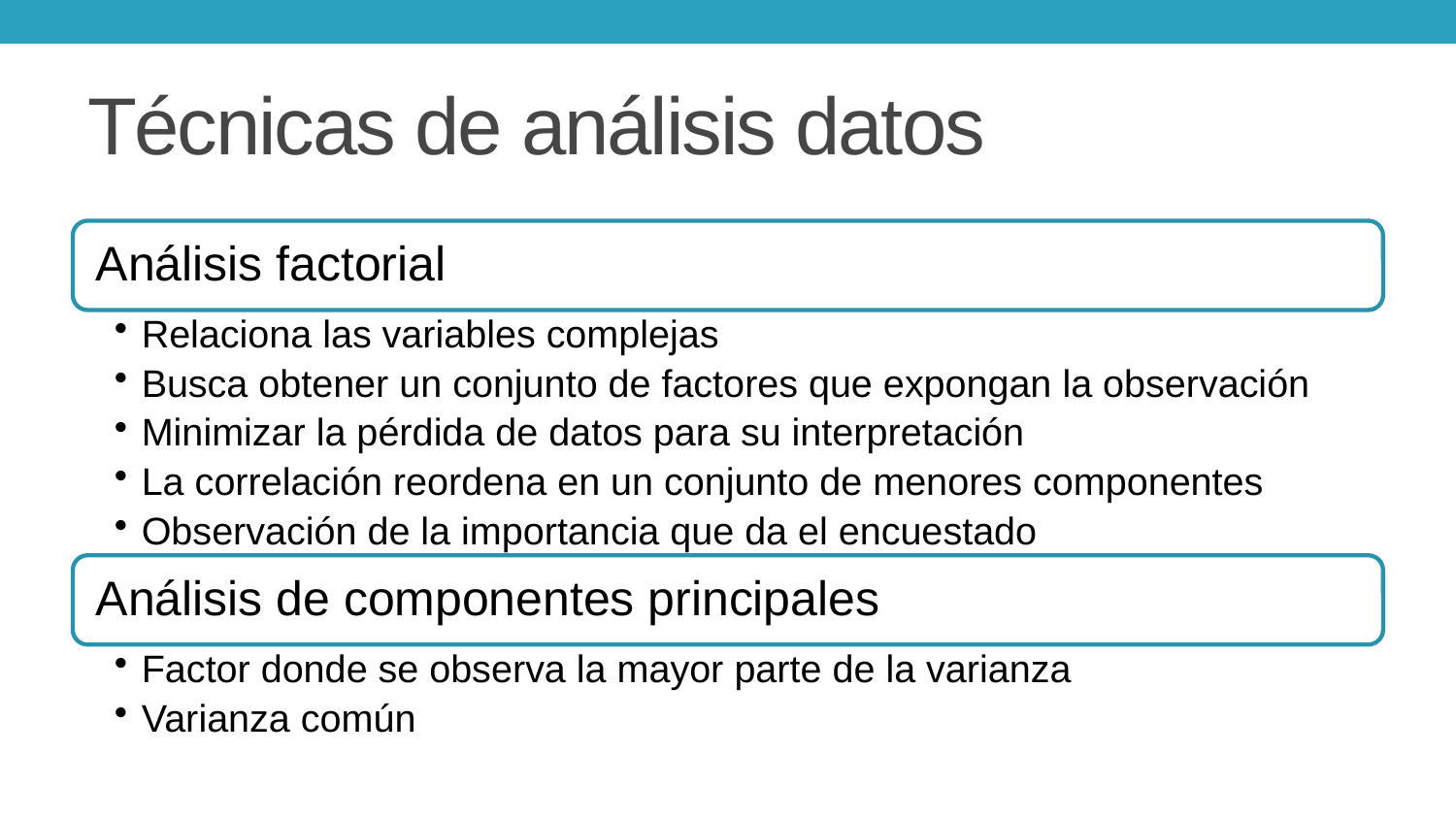

# Técnicas de análisis datos
Análisis factorial
Relaciona las variables complejas
Busca obtener un conjunto de factores que expongan la observación
Minimizar la pérdida de datos para su interpretación
La correlación reordena en un conjunto de menores componentes
Observación de la importancia que da el encuestado
Análisis de componentes principales
Factor donde se observa la mayor parte de la varianza
Varianza común